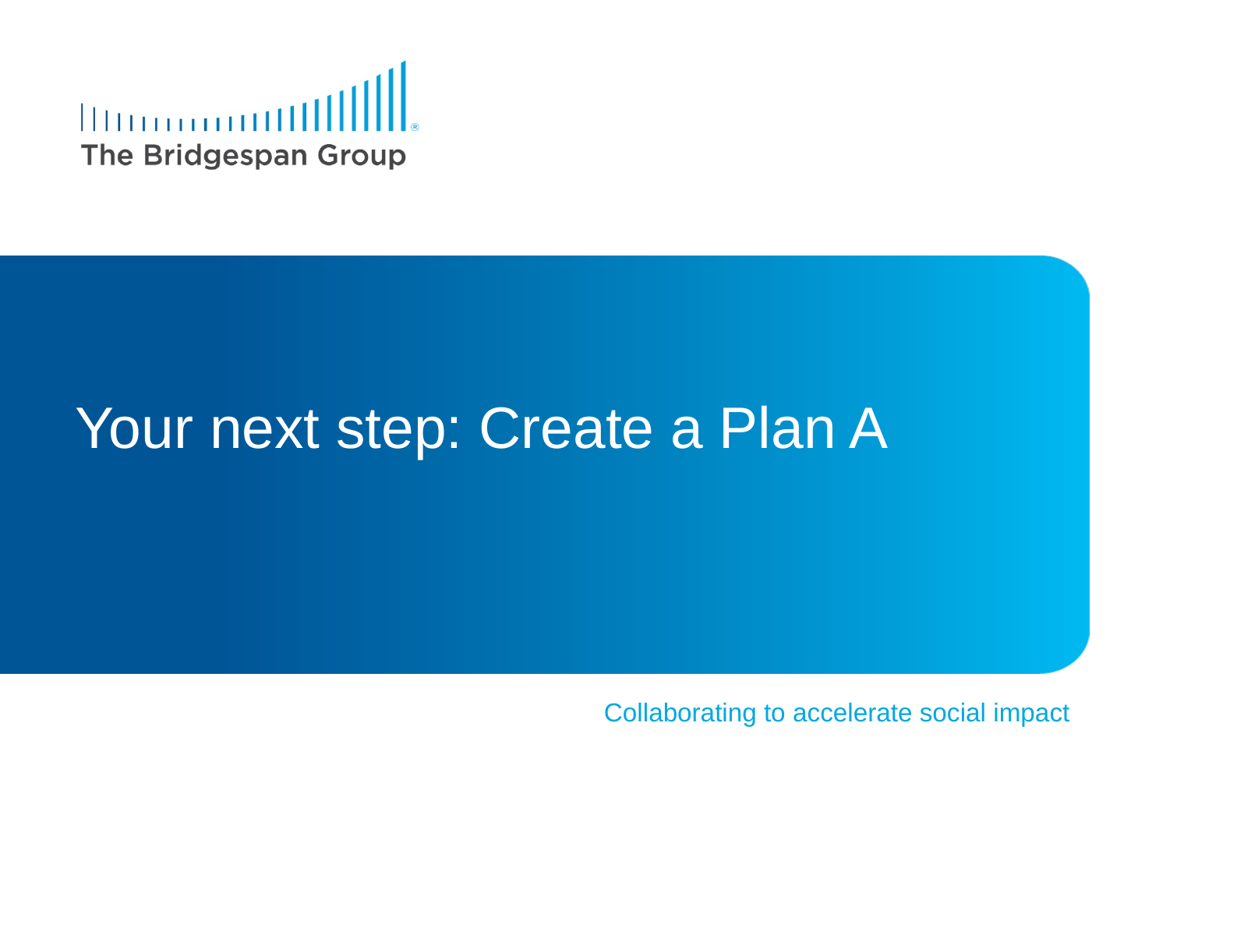

# Your next step: Create a Plan A